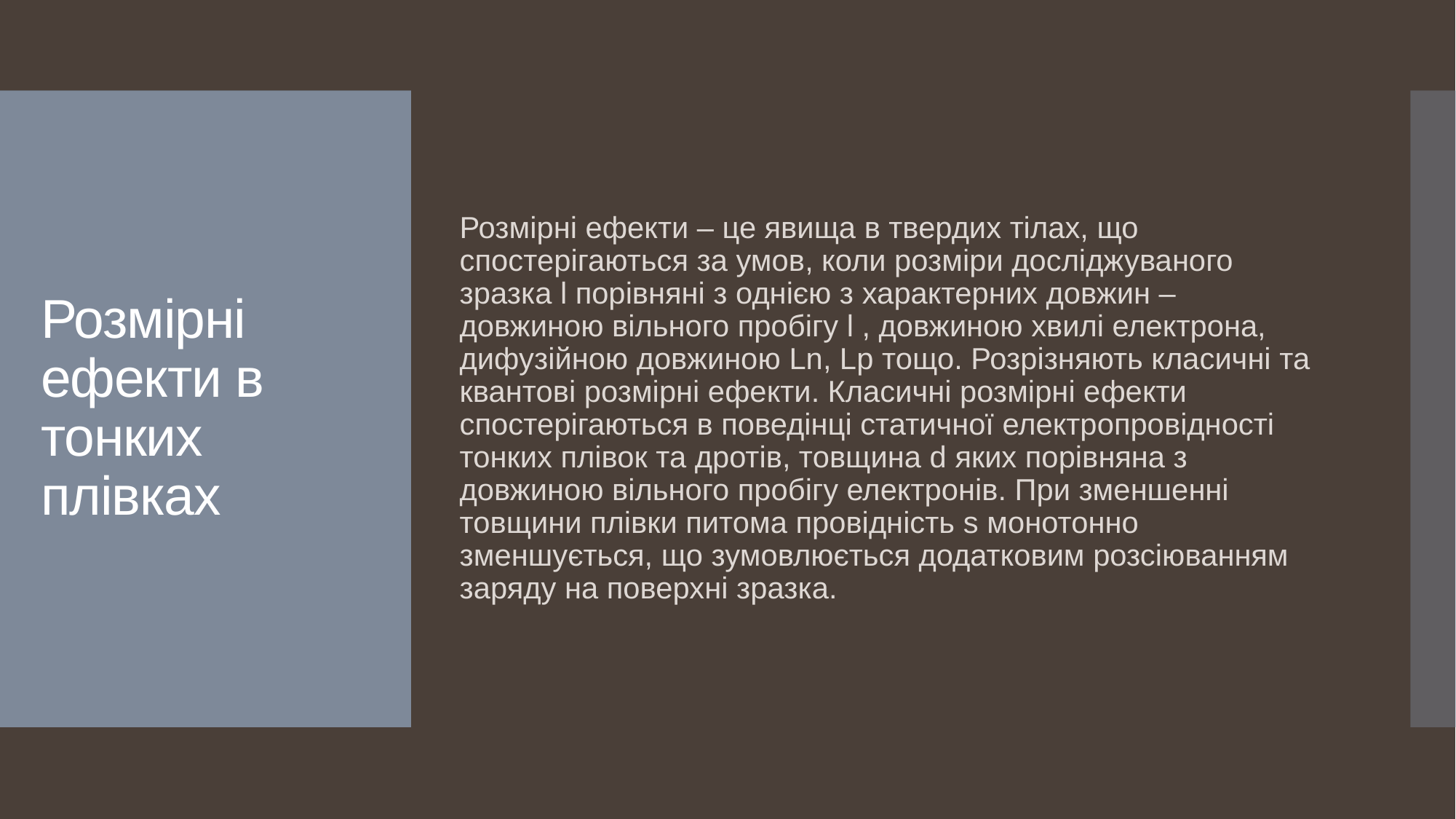

Розмірні ефекти – це явища в твердих тілах, що спостерігаються за умов, коли розміри досліджуваного зразка l порівняні з однією з характерних довжин – довжиною вільного пробігу l , довжиною хвилі електрона, дифузійною довжиною Ln, Lp тощо. Розрізняють класичні та квантові розмірні ефекти. Класичні розмірні ефекти спостерігаються в поведінці статичної електропровідності тонких плівок та дротів, товщина d яких порівняна з довжиною вільного пробігу електронів. При зменшенні товщини плівки питома провідність s монотонно зменшується, що зумовлюється додатковим розсіюванням заряду на поверхні зразка.
# Розмірні ефекти в тонких плівках